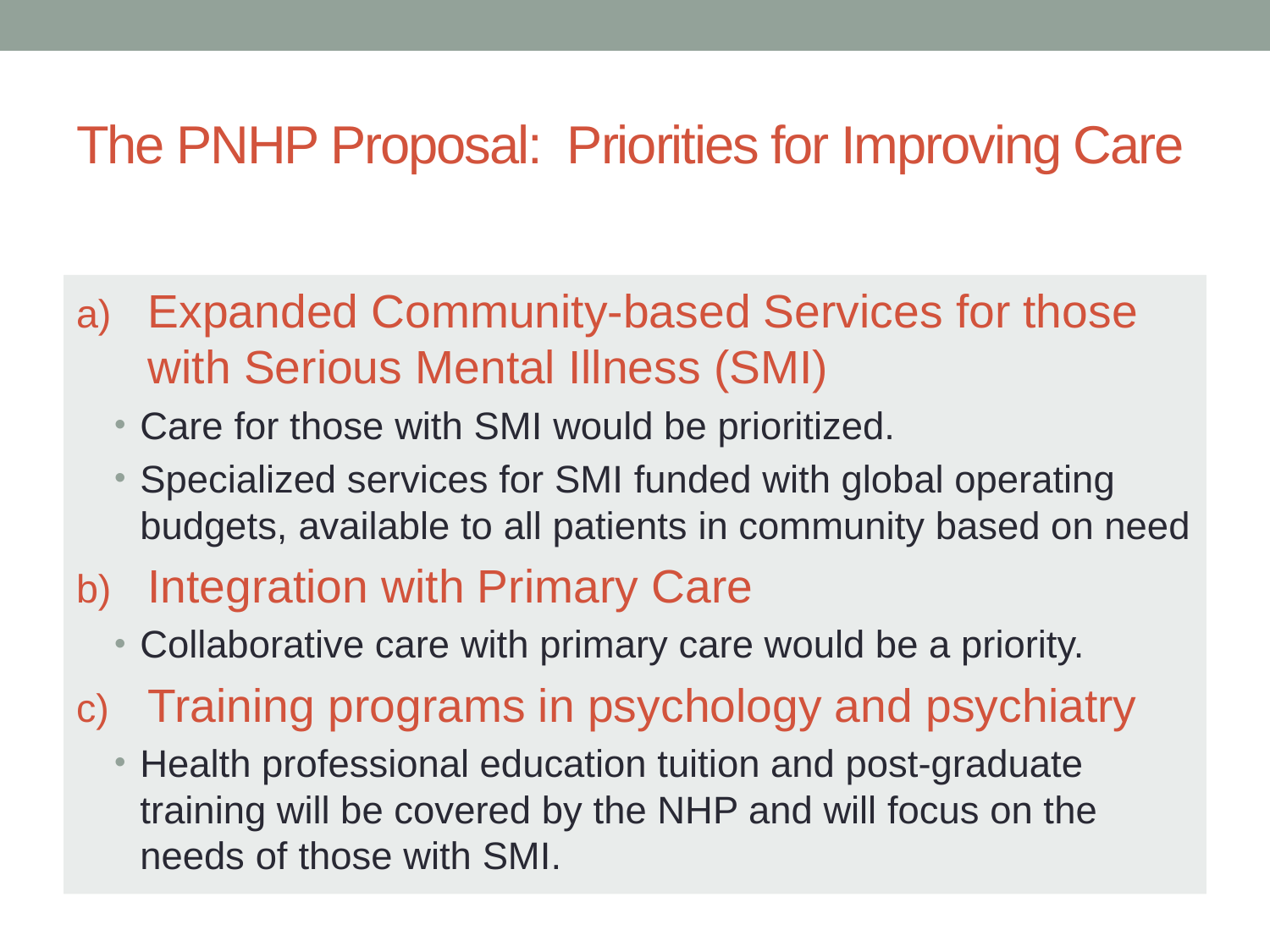

# The PNHP Proposal:  Priorities for Improving Care
Expanded Community-based Services for those with Serious Mental Illness (SMI)
Care for those with SMI would be prioritized.
Specialized services for SMI funded with global operating budgets, available to all patients in community based on need
Integration with Primary Care
Collaborative care with primary care would be a priority.
Training programs in psychology and psychiatry
Health professional education tuition and post-graduate training will be covered by the NHP and will focus on the needs of those with SMI.